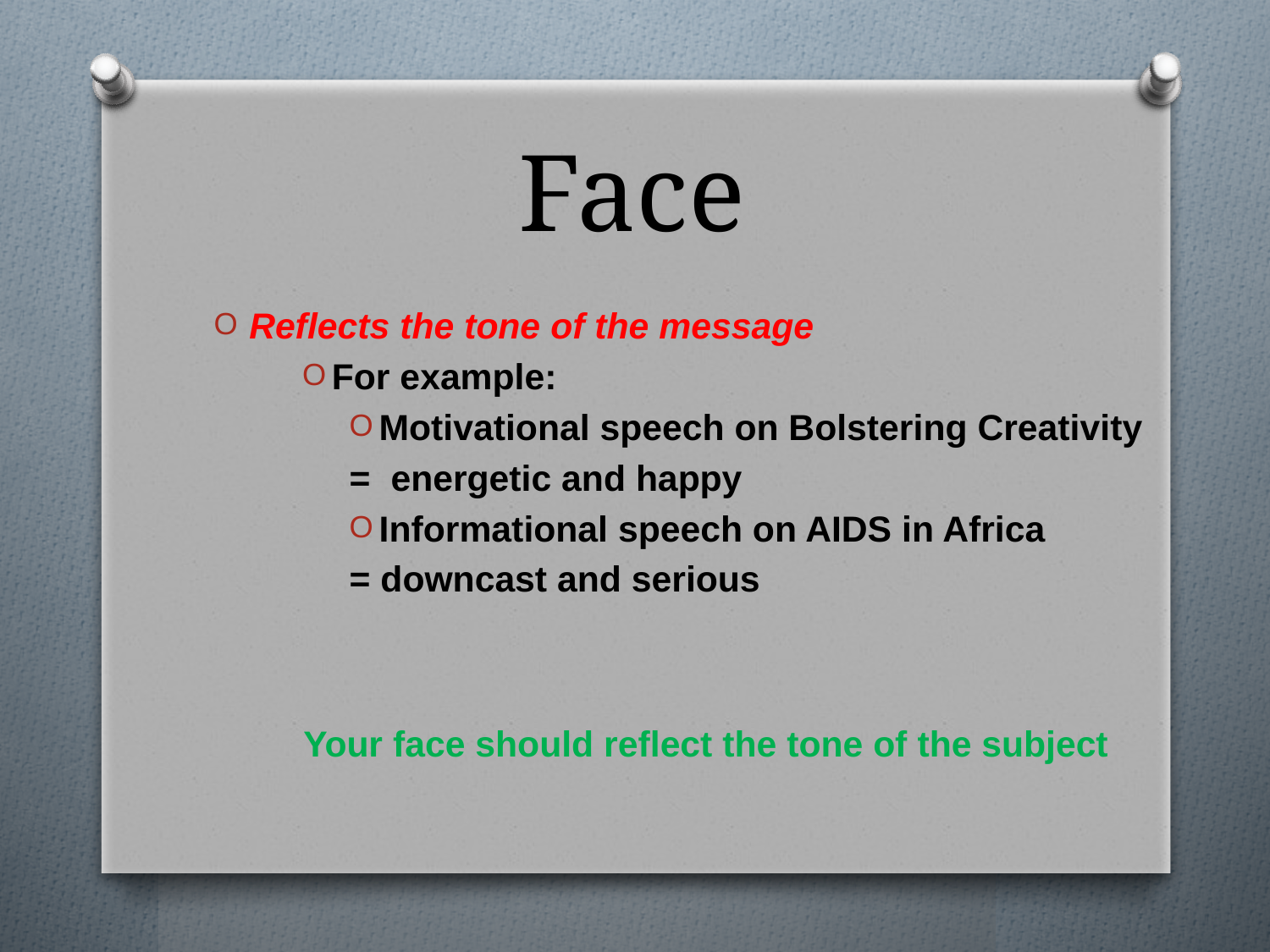

# Face
Reflects the tone of the message
For example:
Motivational speech on Bolstering Creativity
=  energetic and happy
Informational speech on AIDS in Africa
= downcast and serious

Your face should reflect the tone of the subject